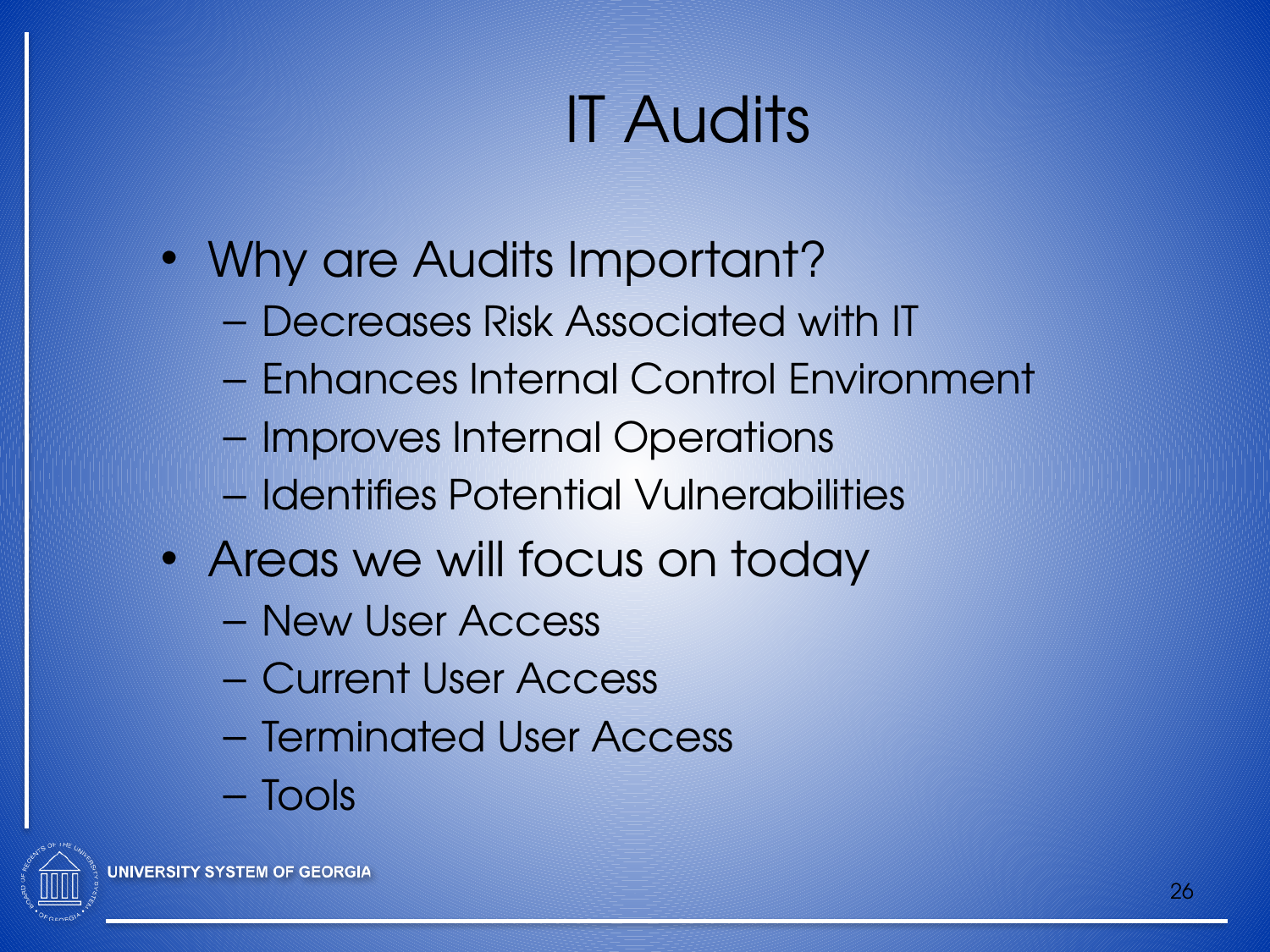

# IT Audits
Why are Audits Important?
Decreases Risk Associated with IT
Enhances Internal Control Environment
Improves Internal Operations
Identifies Potential Vulnerabilities
Areas we will focus on today
New User Access
Current User Access
Terminated User Access
Tools

26